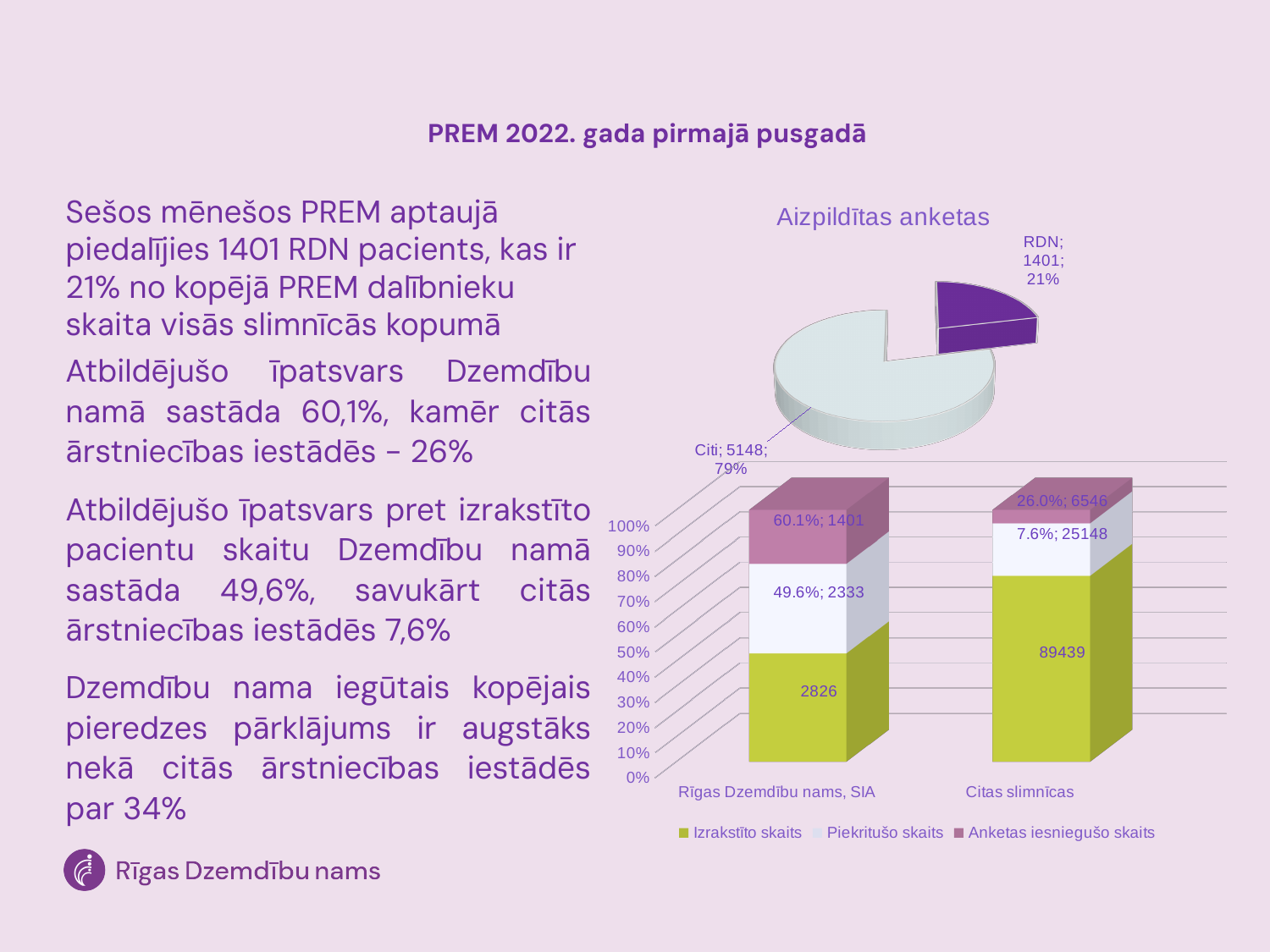

# PREM 2022. gada pirmajā pusgadā
Sešos mēnešos PREM aptaujā piedalījies 1401 RDN pacients, kas ir 21% no kopējā PREM dalībnieku skaita visās slimnīcās kopumā
Atbildējušo īpatsvars Dzemdību namā sastāda 60,1%, kamēr citās ārstniecības iestādēs - 26%
Atbildējušo īpatsvars pret izrakstīto pacientu skaitu Dzemdību namā sastāda 49,6%, savukārt citās ārstniecības iestādēs 7,6%
Dzemdību nama iegūtais kopējais pieredzes pārklājums ir augstāks nekā citās ārstniecības iestādēs par 34%

[unsupported chart]

[unsupported chart]